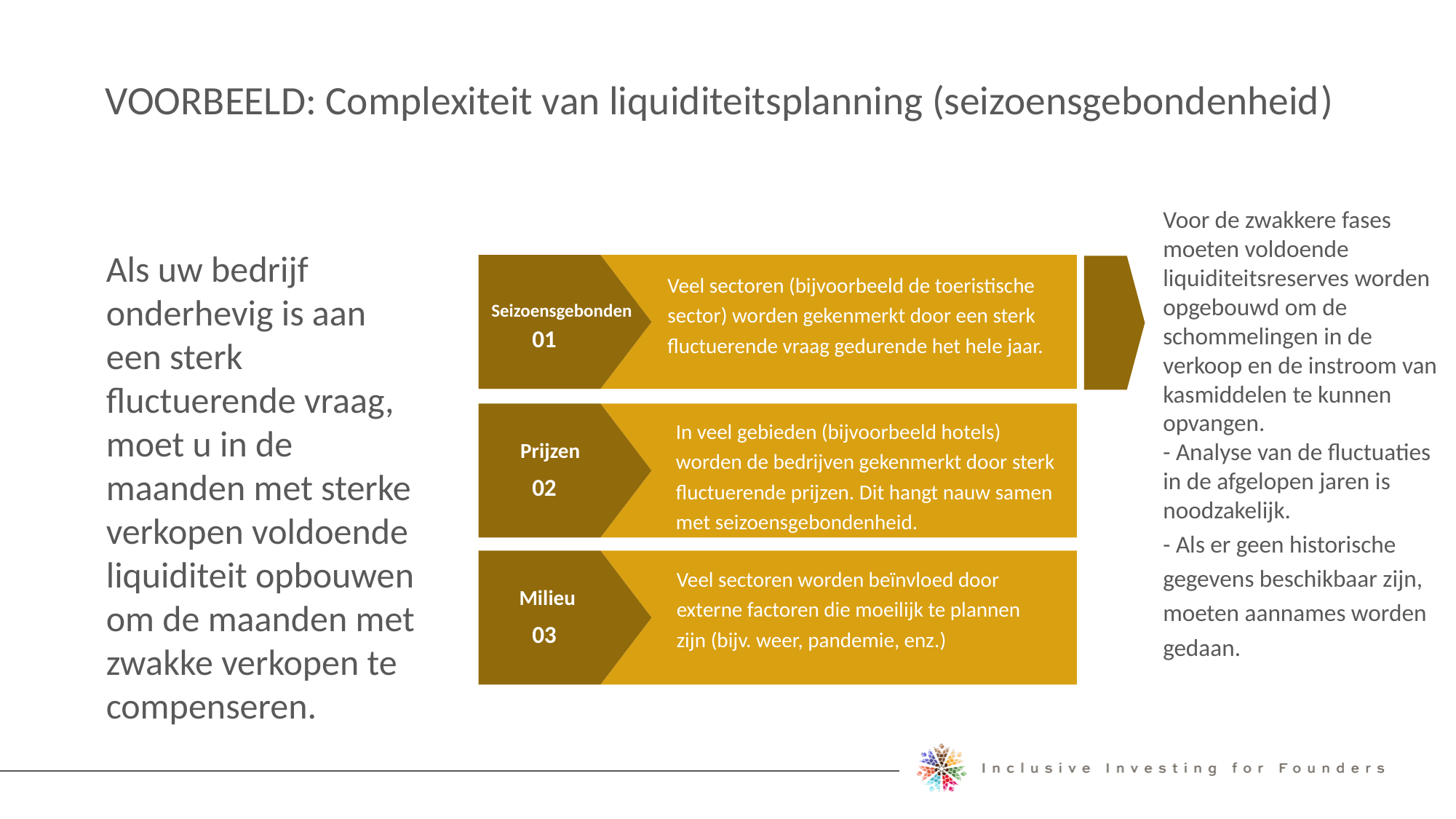

VOORBEELD: Complexiteit van liquiditeitsplanning (seizoensgebondenheid)
Voor de zwakkere fases moeten voldoende liquiditeitsreserves worden opgebouwd om de schommelingen in de verkoop en de instroom van kasmiddelen te kunnen opvangen.
- Analyse van de fluctuaties in de afgelopen jaren is noodzakelijk.
- Als er geen historische gegevens beschikbaar zijn, moeten aannames worden gedaan.
Als uw bedrijf onderhevig is aan een sterk fluctuerende vraag, moet u in de maanden met sterke verkopen voldoende liquiditeit opbouwen om de maanden met zwakke verkopen te compenseren.

Veel sectoren (bijvoorbeeld de toeristische sector) worden gekenmerkt door een sterk fluctuerende vraag gedurende het hele jaar.
Seizoensgebonden
01

In veel gebieden (bijvoorbeeld hotels) worden de bedrijven gekenmerkt door sterk fluctuerende prijzen. Dit hangt nauw samen met seizoensgebondenheid.
Prijzen
02

Veel sectoren worden beïnvloed door externe factoren die moeilijk te plannen zijn (bijv. weer, pandemie, enz.)
Milieu
03